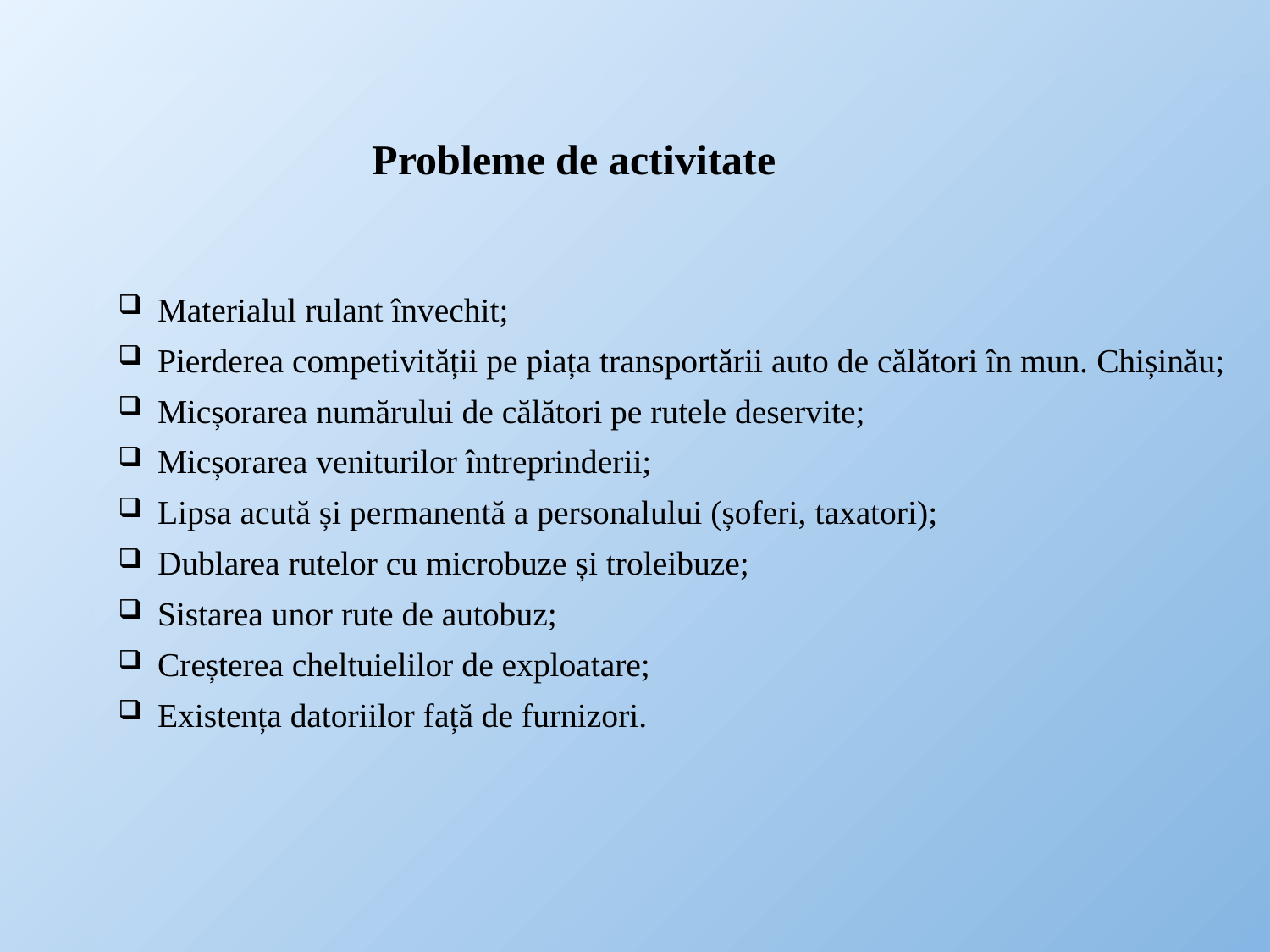

Probleme de activitate

Materialul rulant învechit;
Pierderea competivității pe piața transportării auto de călători în mun. Chișinău;
Micșorarea numărului de călători pe rutele deservite;
Micșorarea veniturilor întreprinderii;
Lipsa acută și permanentă a personalului (șoferi, taxatori);
Dublarea rutelor cu microbuze și troleibuze;
Sistarea unor rute de autobuz;
Creșterea cheltuielilor de exploatare;
Existența datoriilor față de furnizori.